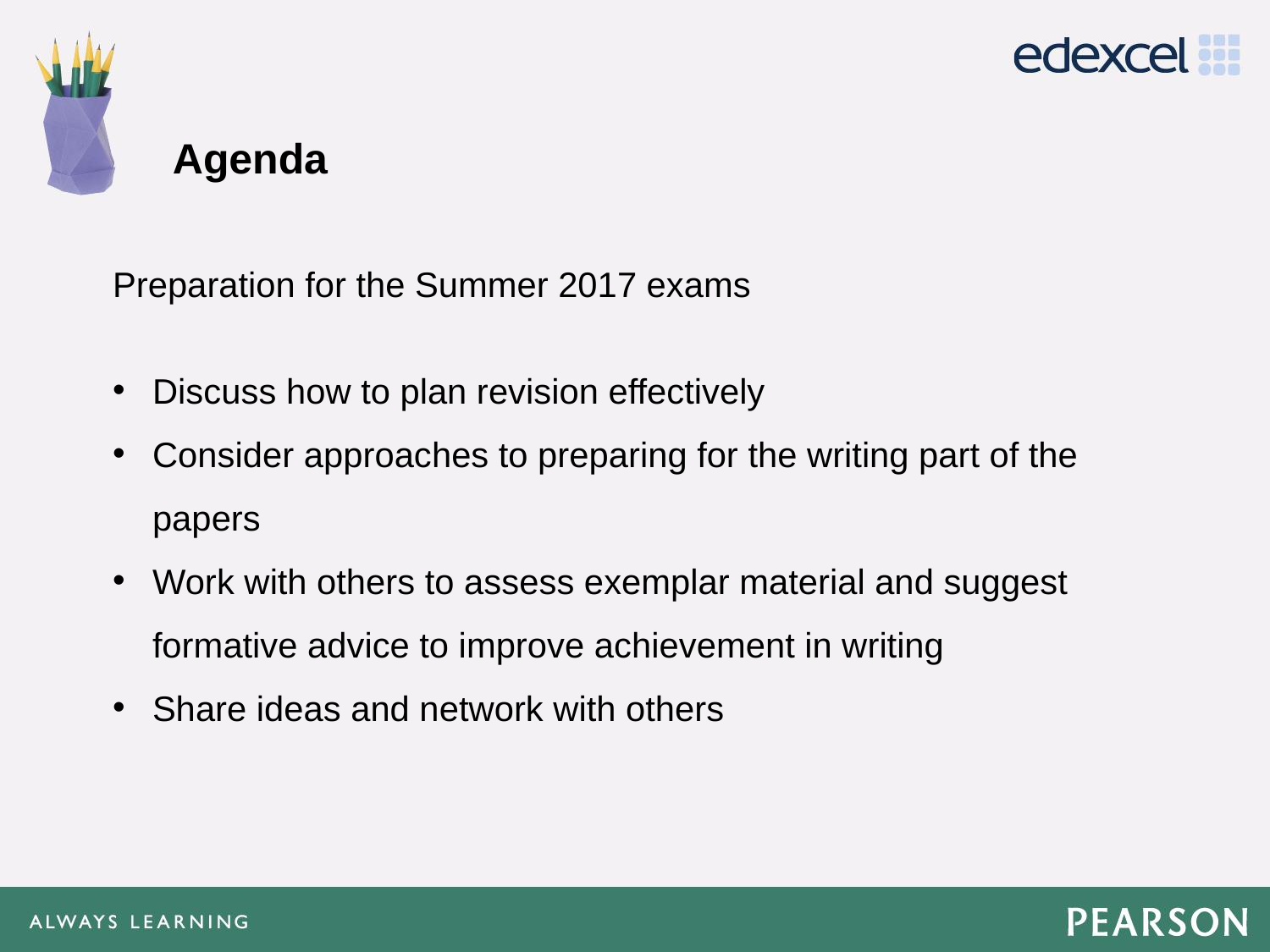

# Agenda
Preparation for the Summer 2017 exams

Discuss how to plan revision effectively
Consider approaches to preparing for the writing part of the papers
Work with others to assess exemplar material and suggest formative advice to improve achievement in writing
Share ideas and network with others